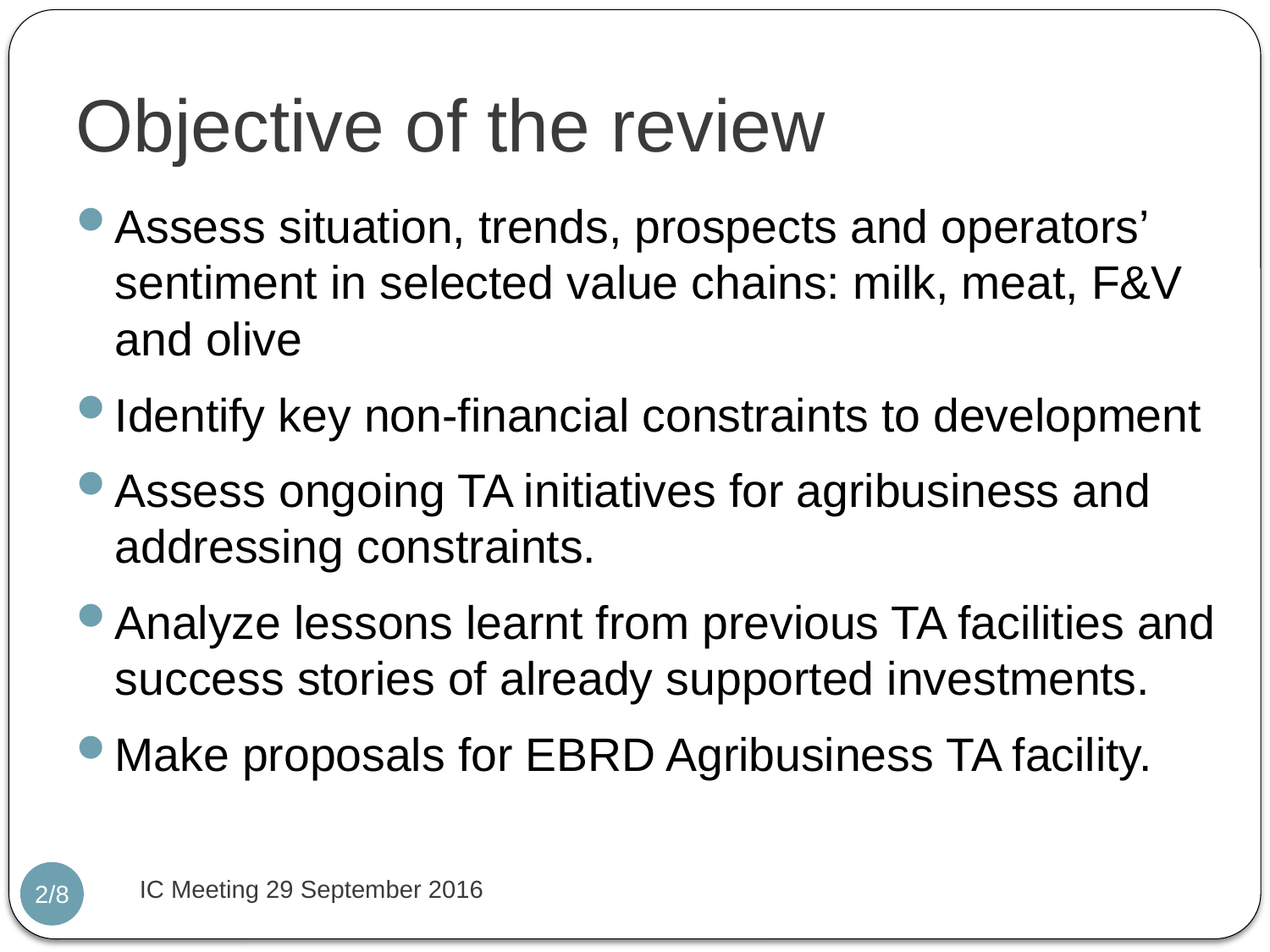

# Objective of the review
Assess situation, trends, prospects and operators’ sentiment in selected value chains: milk, meat, F&V and olive
Identify key non-financial constraints to development
Assess ongoing TA initiatives for agribusiness and addressing constraints.
Analyze lessons learnt from previous TA facilities and success stories of already supported investments.
Make proposals for EBRD Agribusiness TA facility.

IC Meeting 29 September 2016
2/8